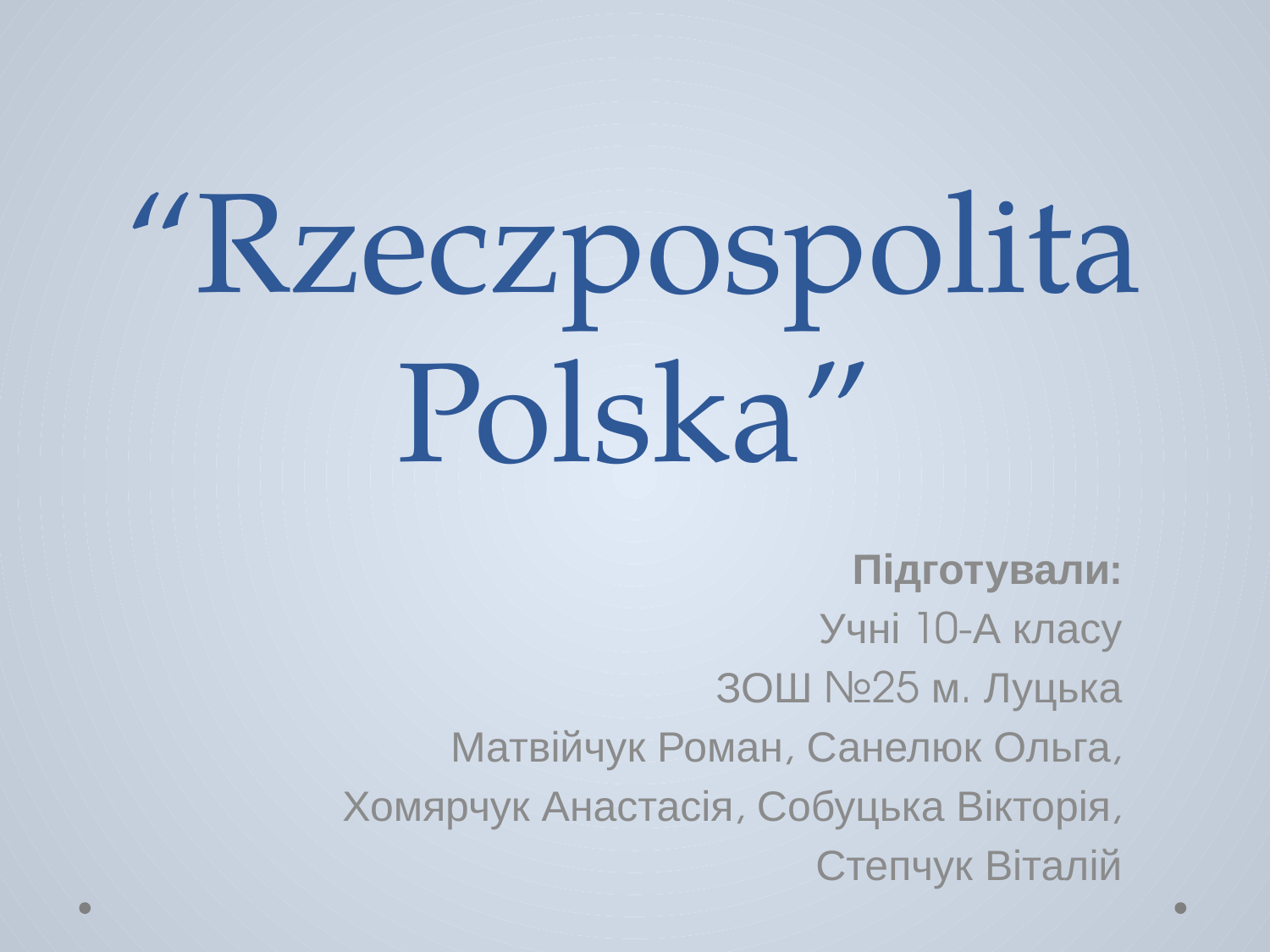

# “Rzeczpospolita Polska”
Підготували:
Учні 10-А класу
ЗОШ №25 м. Луцька
Матвійчук Роман, Санелюк Ольга,
 Хомярчук Анастасія, Собуцька Вікторія,
Степчук Віталій